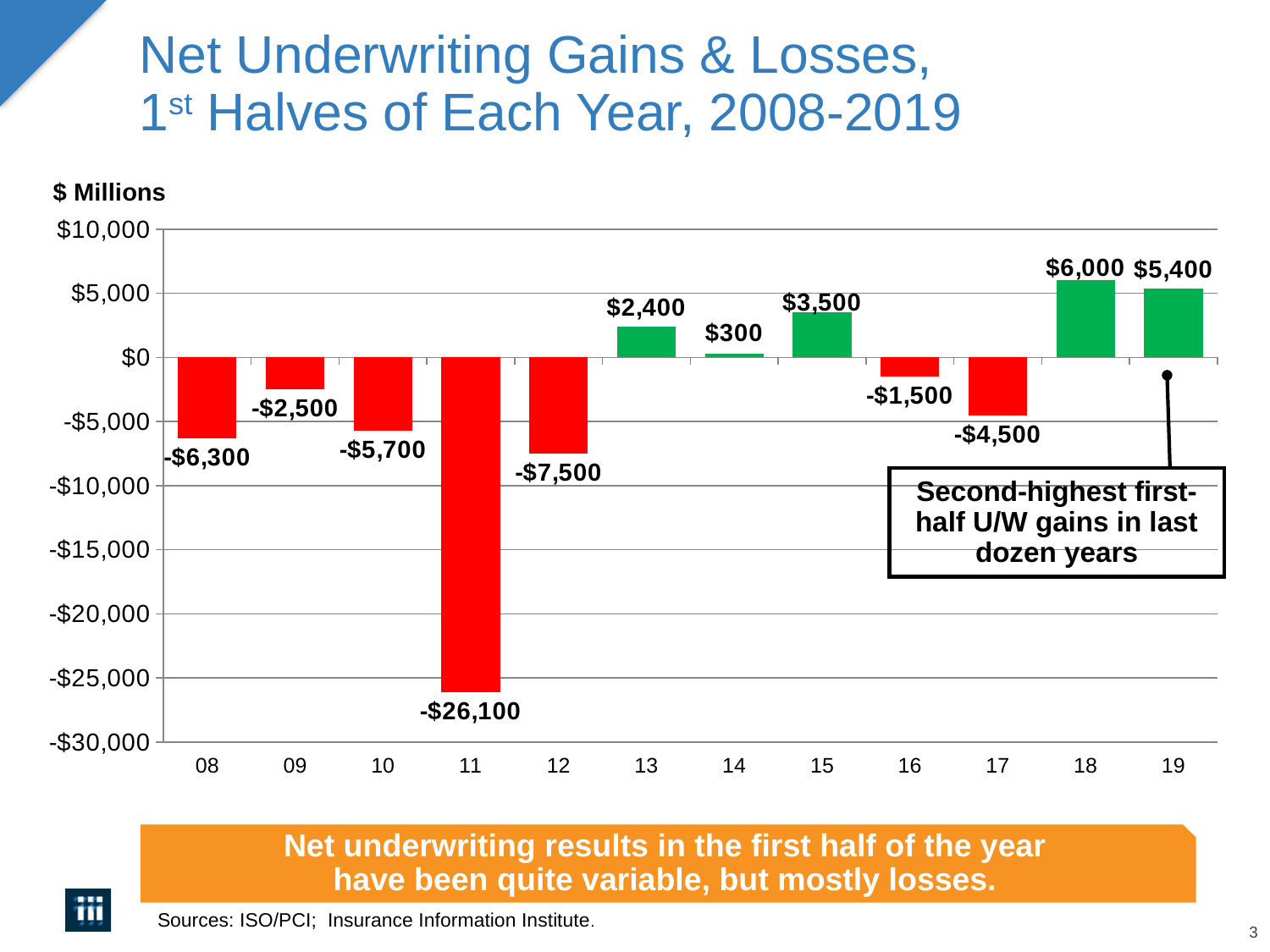

# Net Underwriting Gains & Losses, 1st Halves of Each Year, 2008-2019
$ Millions

### Chart

| Category | Statutory U/W results ($millions) |
|---|---|
| 08 | -6300.0 |
| 09 | -2500.0 |
| 10 | -5700.0 |
| 11 | -26100.0 |
| 12 | -7500.0 |
| 13 | 2400.0 |
| 14 | 300.0 |
| 15 | 3500.0 |
| 16 | -1500.0 |
| 17 | -4500.0 |
| 18 | 6000.0 |
| 19 | 5400.0 |
Second-highest first-half U/W gains in last dozen years
Net underwriting results in the first half of the year
have been quite variable, but mostly losses.

Sources: ISO/PCI;  Insurance Information Institute.